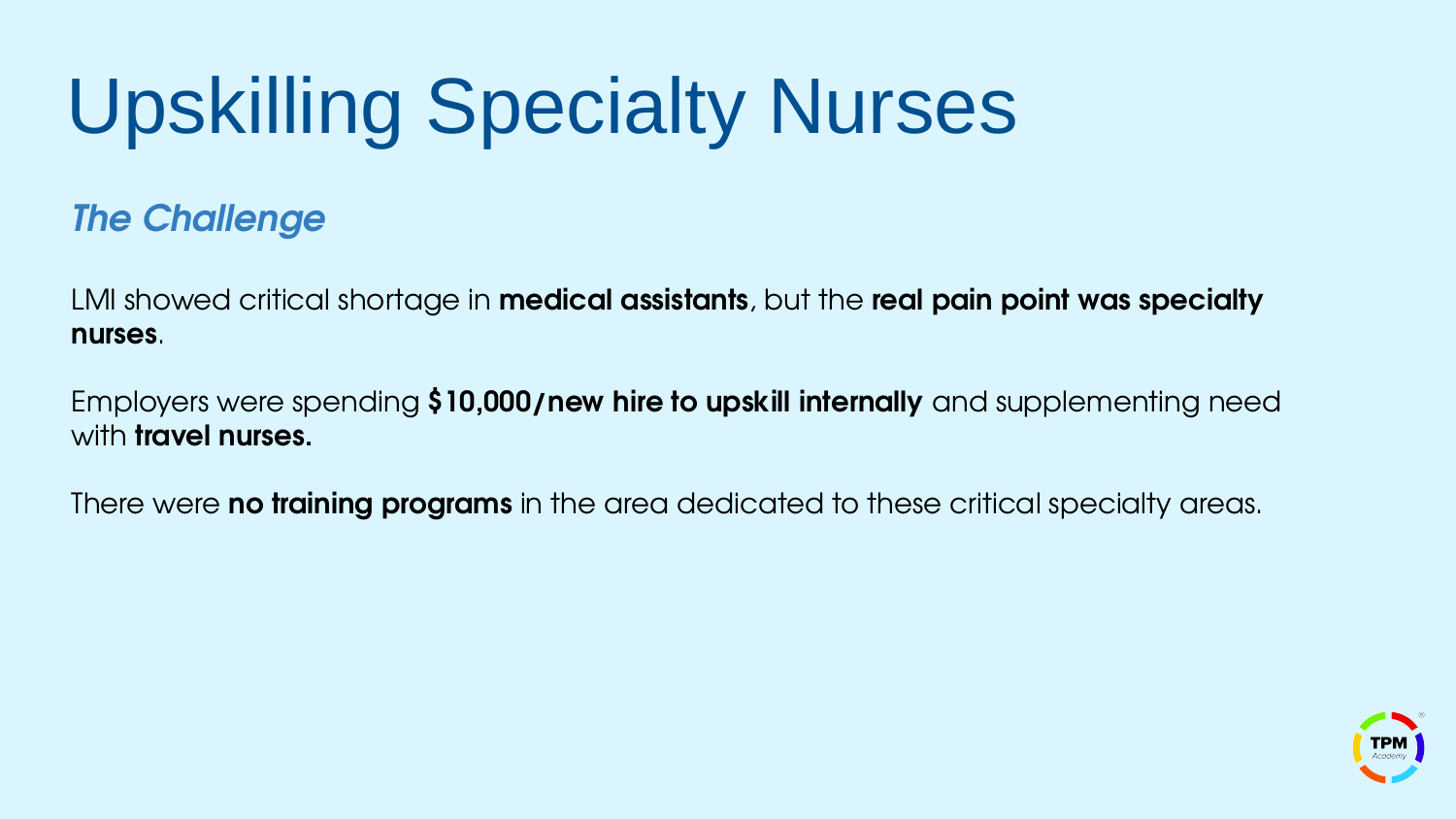

Upskilling Specialty Nurses
The Challenge ​

LMI showed critical shortage in medical assistants, but the real pain point was specialty nurses.

Employers were spending $10,000/new hire to upskill internally and supplementing need with travel nurses.

There were no training programs in the area dedicated to these critical specialty areas.